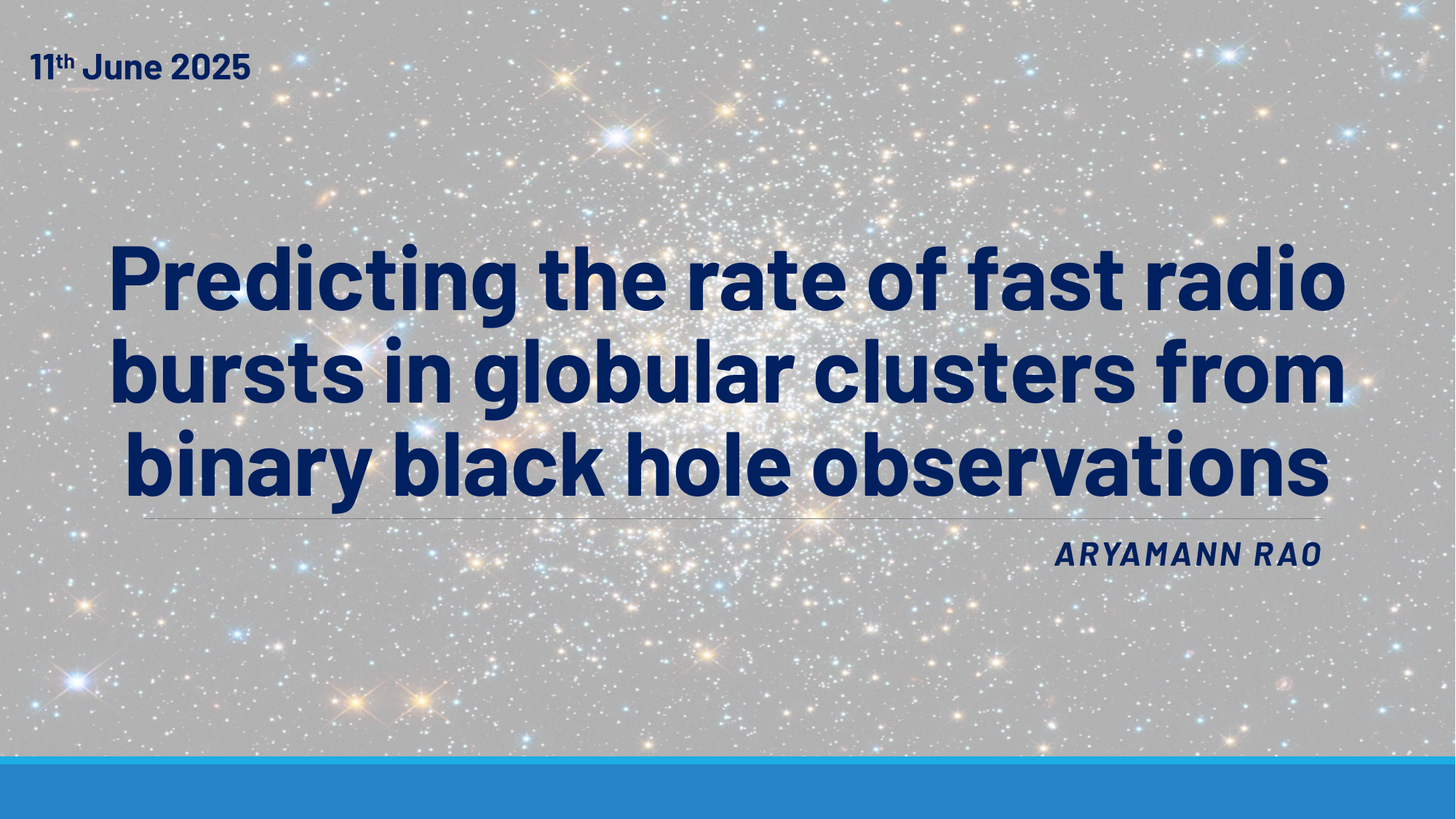

11th June 2025
# Predicting the rate of fast radio bursts in globular clusters from binary black hole observations
Aryamann Rao